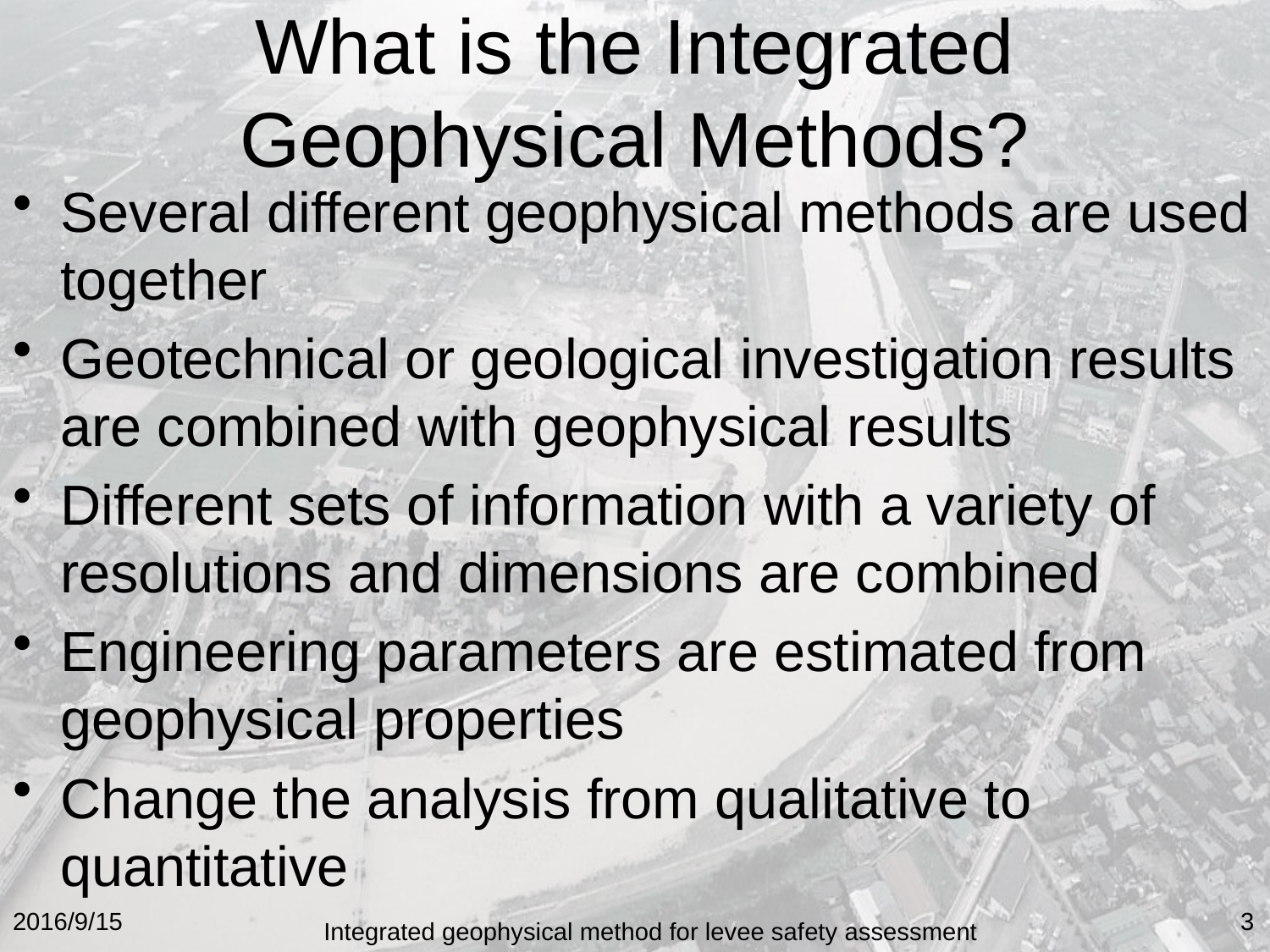

# What is the Integrated Geophysical Methods?
Several different geophysical methods are used together
Geotechnical or geological investigation results are combined with geophysical results
Different sets of information with a variety of resolutions and dimensions are combined
Engineering parameters are estimated from geophysical properties
Change the analysis from qualitative to quantitative
2016/9/15
3
Integrated geophysical method for levee safety assessment